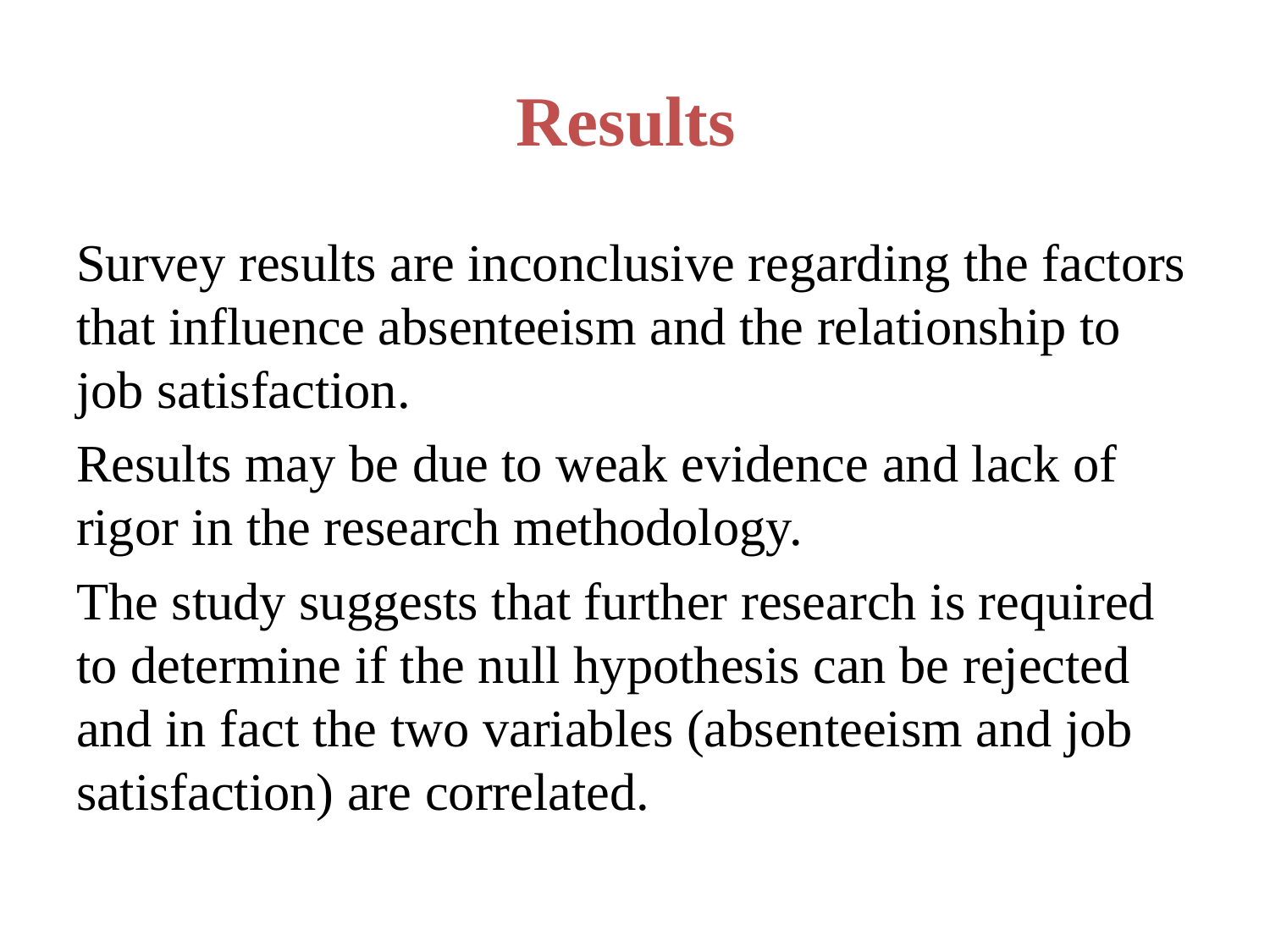

# Results
Survey results are inconclusive regarding the factors that influence absenteeism and the relationship to job satisfaction.
Results may be due to weak evidence and lack of rigor in the research methodology.
The study suggests that further research is required to determine if the null hypothesis can be rejected and in fact the two variables (absenteeism and job satisfaction) are correlated.